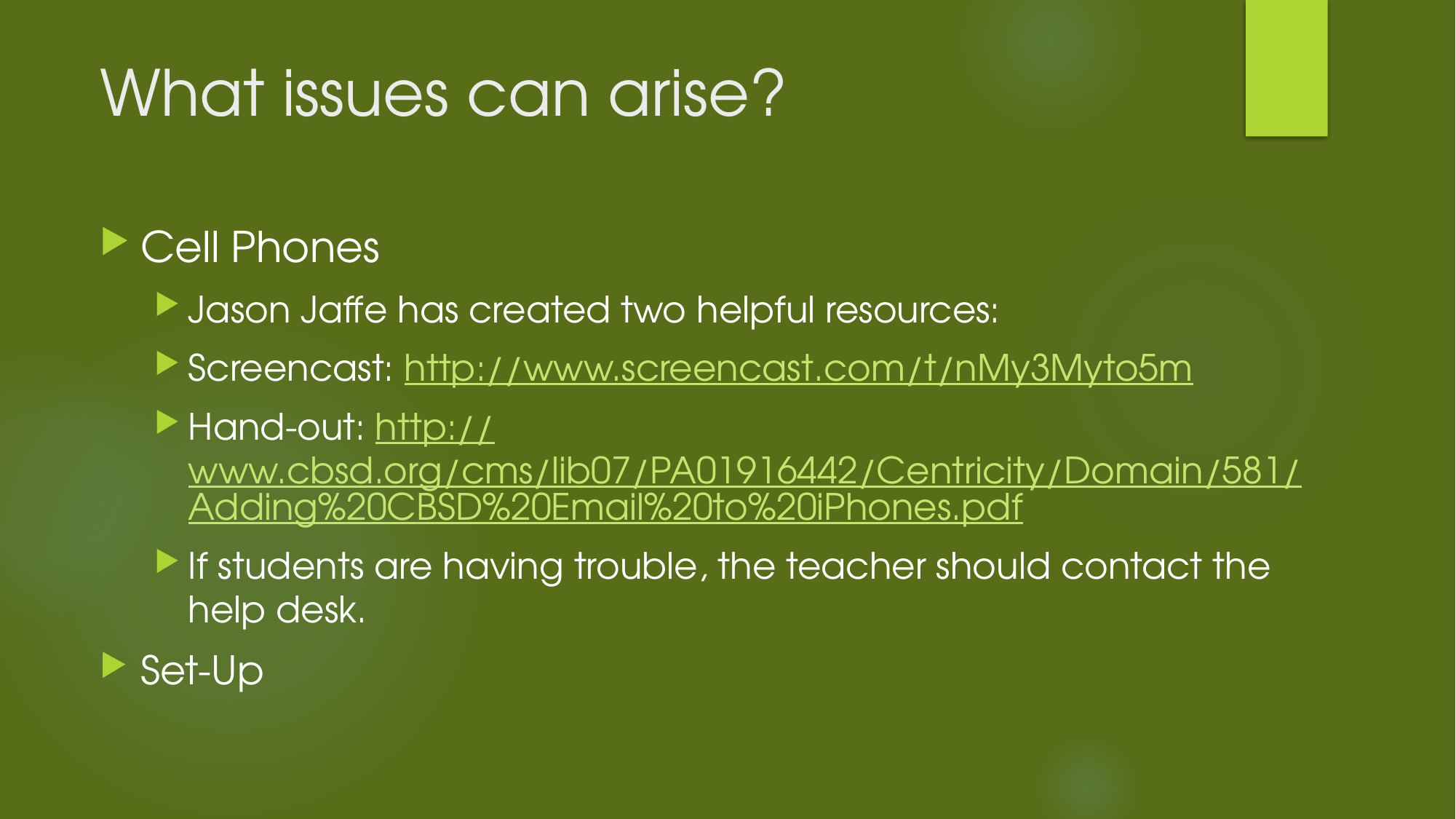

# What issues can arise?
Cell Phones
Jason Jaffe has created two helpful resources:
Screencast: http://www.screencast.com/t/nMy3Myto5m
Hand-out: http://www.cbsd.org/cms/lib07/PA01916442/Centricity/Domain/581/Adding%20CBSD%20Email%20to%20iPhones.pdf
If students are having trouble, the teacher should contact the help desk.
Set-Up